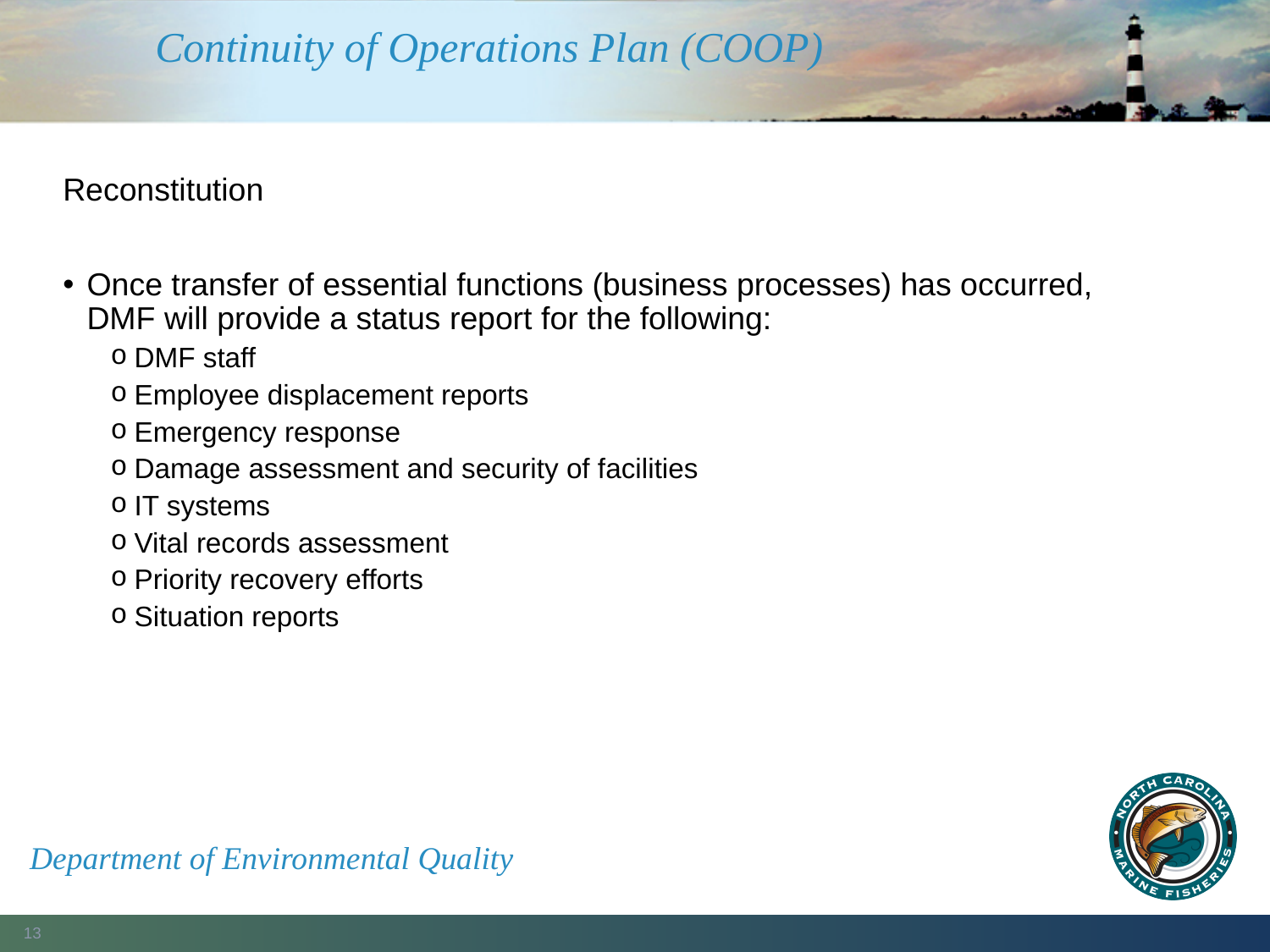

# Continuity of Operations Plan (COOP)
Reconstitution

Once transfer of essential functions (business processes) has occurred, DMF will provide a status report for the following:
DMF staff
Employee displacement reports
Emergency response
Damage assessment and security of facilities
IT systems
Vital records assessment
Priority recovery efforts
Situation reports

Department of Environmental Quality
13